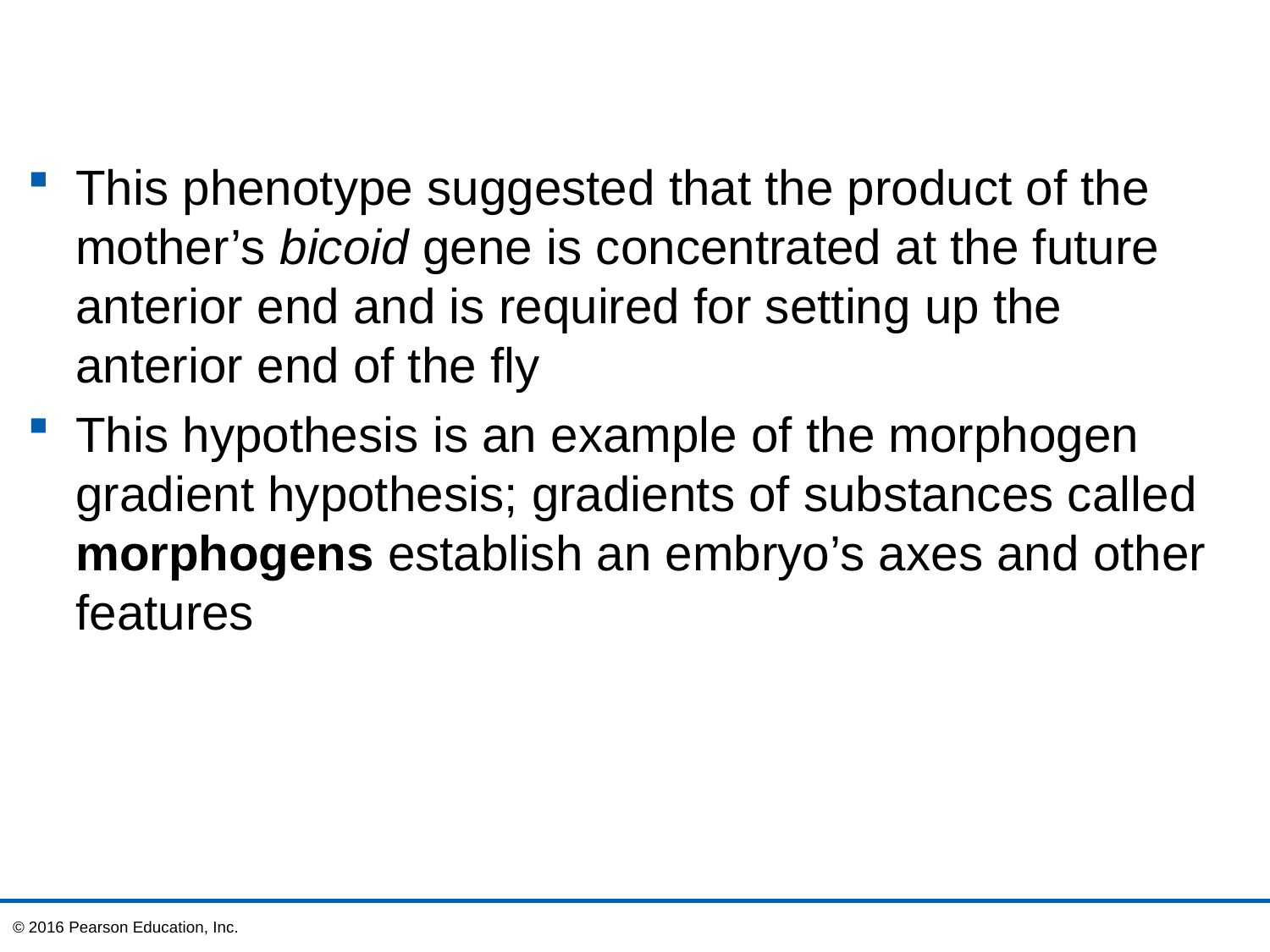

This phenotype suggested that the product of the mother’s bicoid gene is concentrated at the future anterior end and is required for setting up the anterior end of the fly
This hypothesis is an example of the morphogen gradient hypothesis; gradients of substances called morphogens establish an embryo’s axes and other features
© 2016 Pearson Education, Inc.